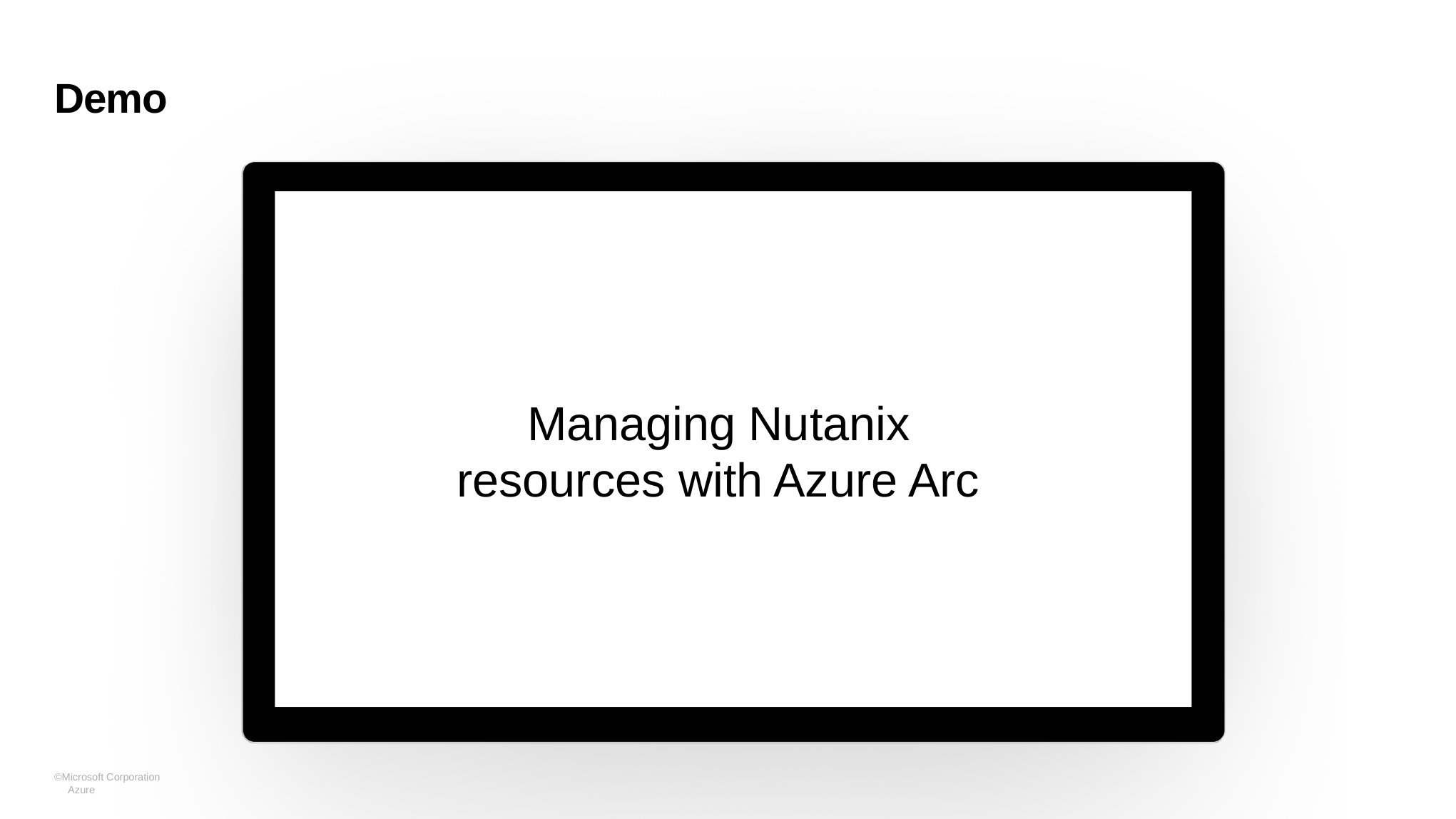

# Demo
Managing Nutanix resources with Azure Arc